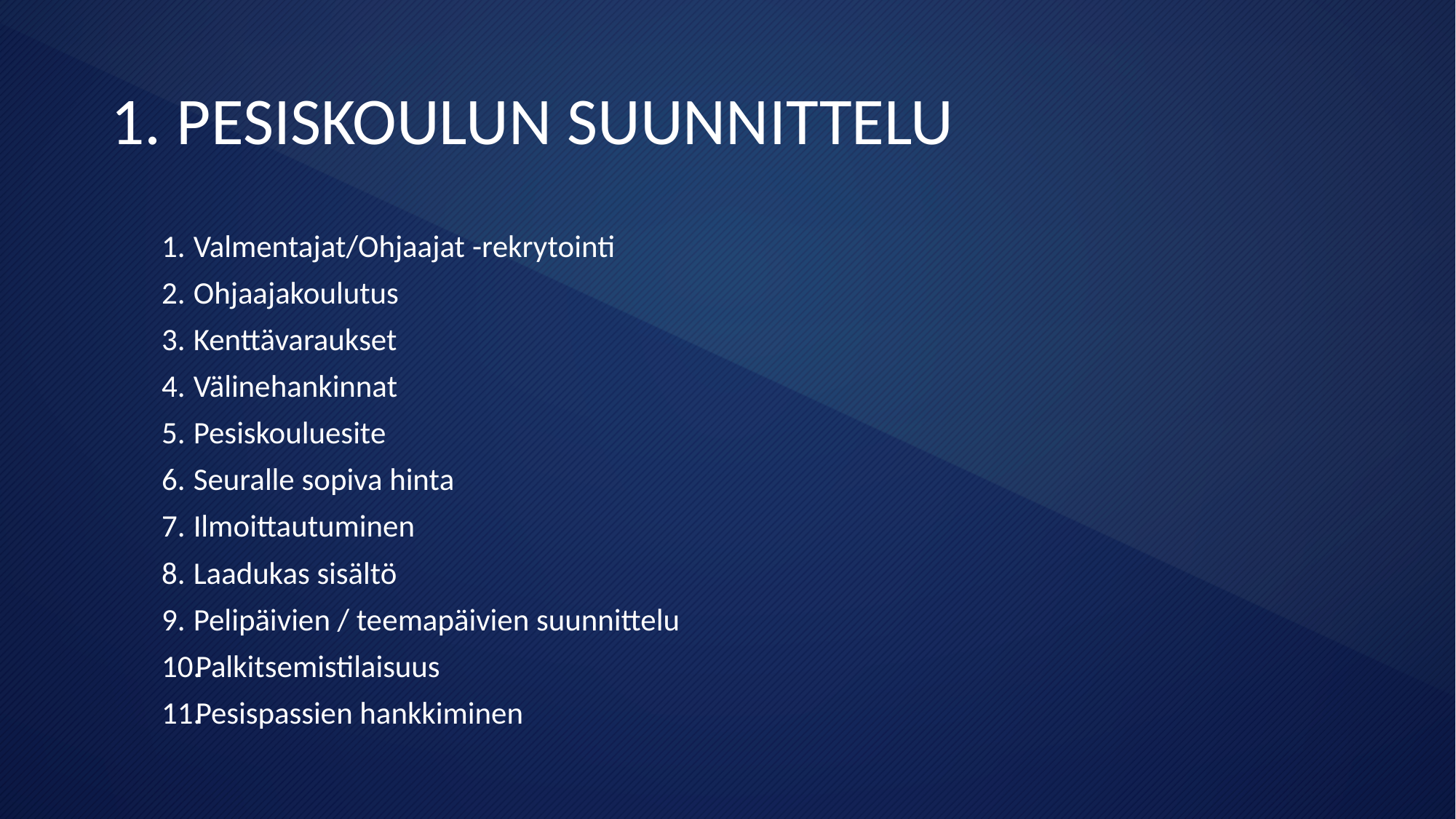

# 1. PESISKOULUN SUUNNITTELU
Valmentajat/Ohjaajat -rekrytointi
Ohjaajakoulutus
Kenttävaraukset
Välinehankinnat
Pesiskouluesite
Seuralle sopiva hinta
Ilmoittautuminen
Laadukas sisältö
Pelipäivien / teemapäivien suunnittelu
Palkitsemistilaisuus
Pesispassien hankkiminen